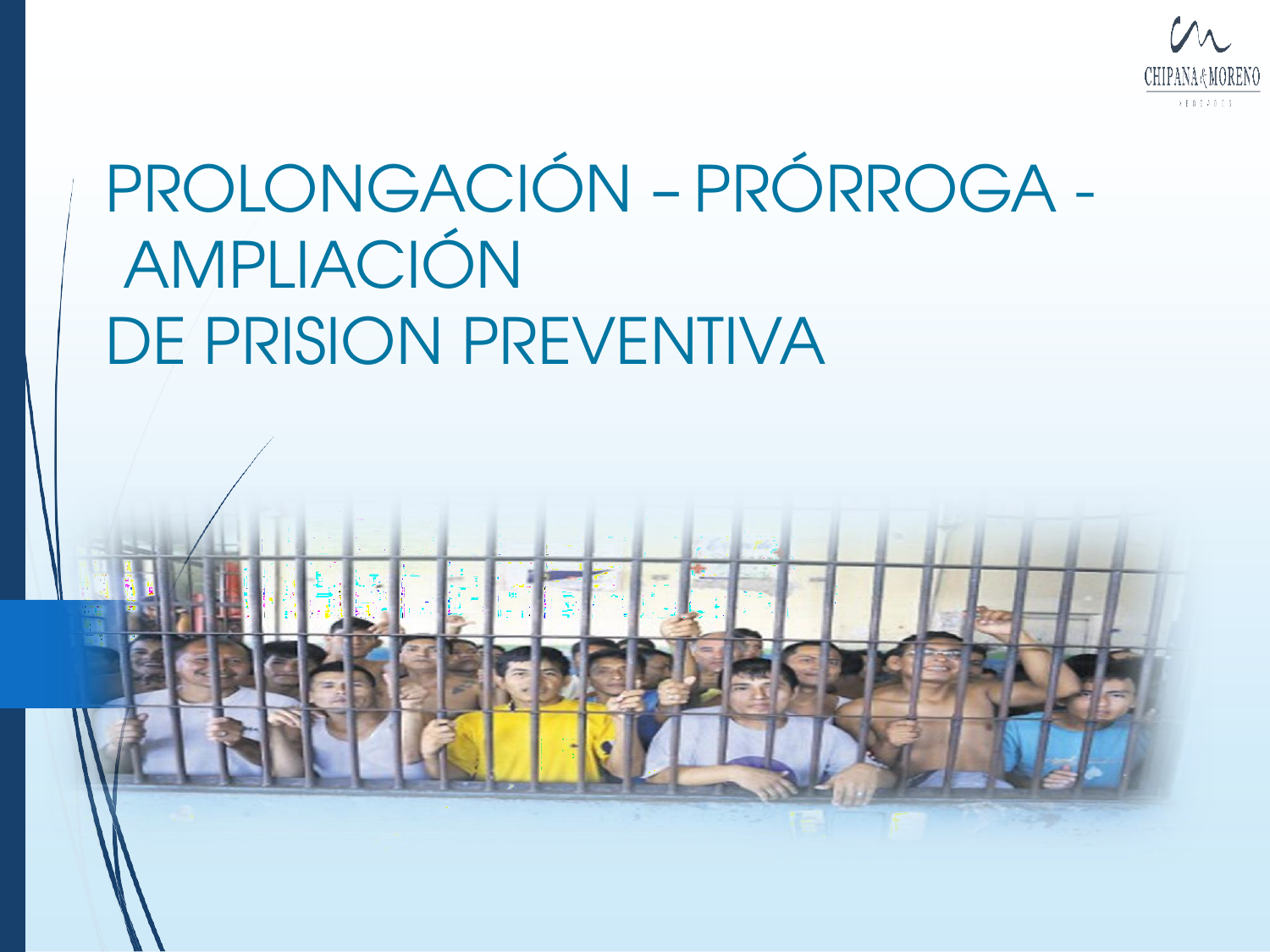

# PROLONGACIÓN – PRÓRROGA -  AMPLIACIÓN
DE PRISION PREVENTIVA